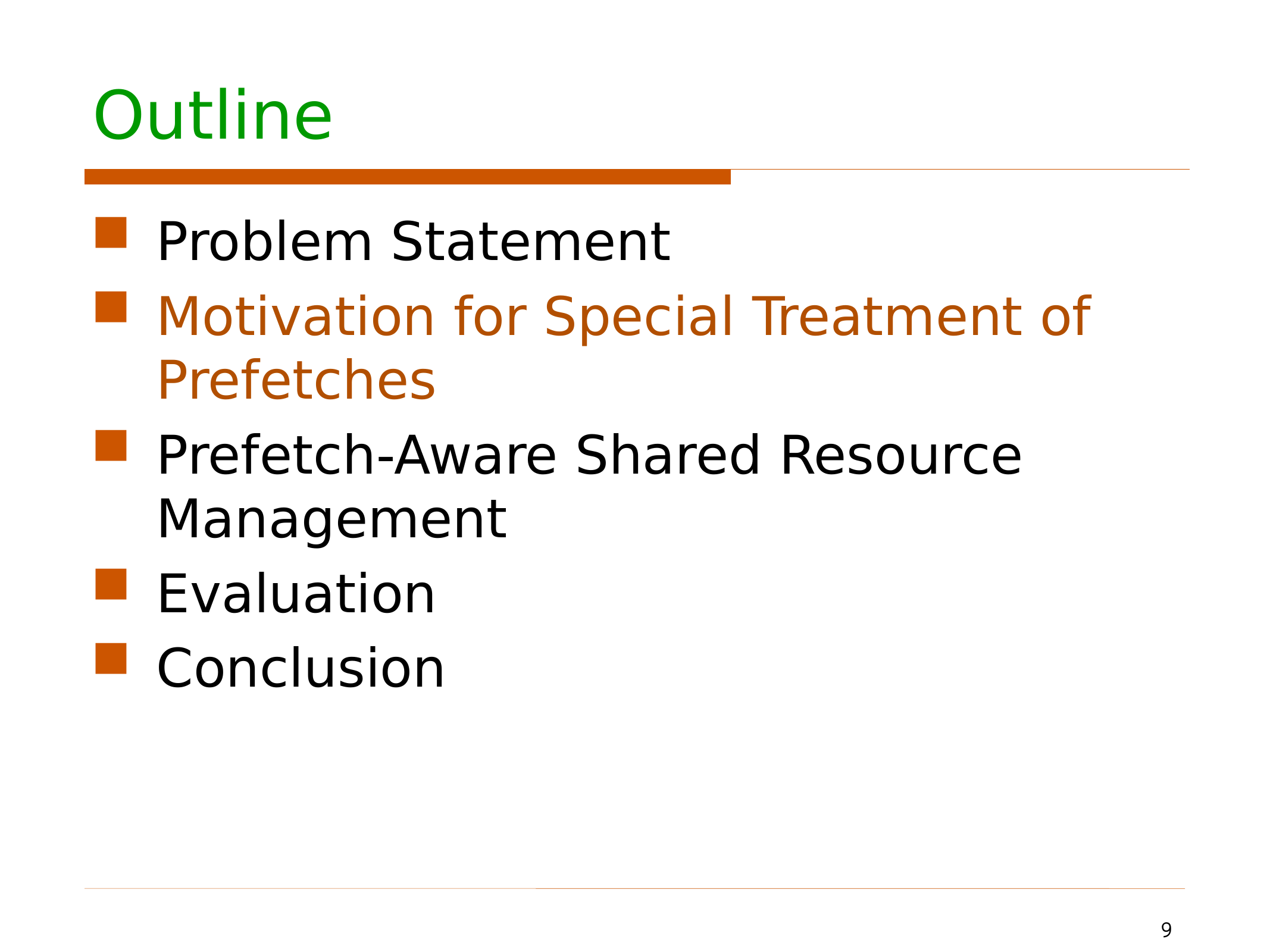

# Outline
Problem Statement
Motivation for Special Treatment of Prefetches
Prefetch-Aware Shared Resource Management
Evaluation
Conclusion

9